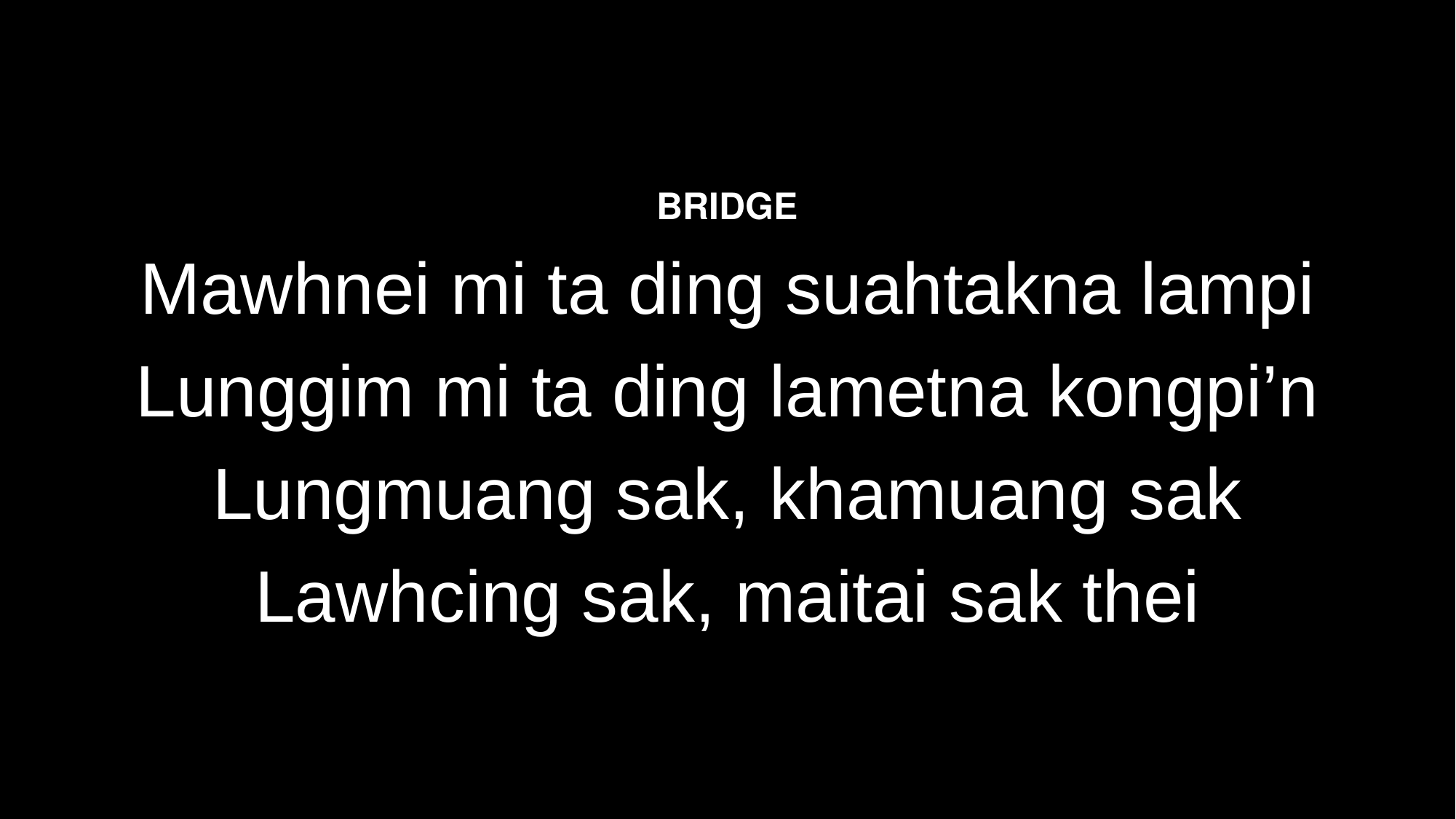

BRIDGE
Mawhnei mi ta ding suahtakna lampi
Lunggim mi ta ding lametna kongpi’n
Lungmuang sak, khamuang sak
Lawhcing sak, maitai sak thei